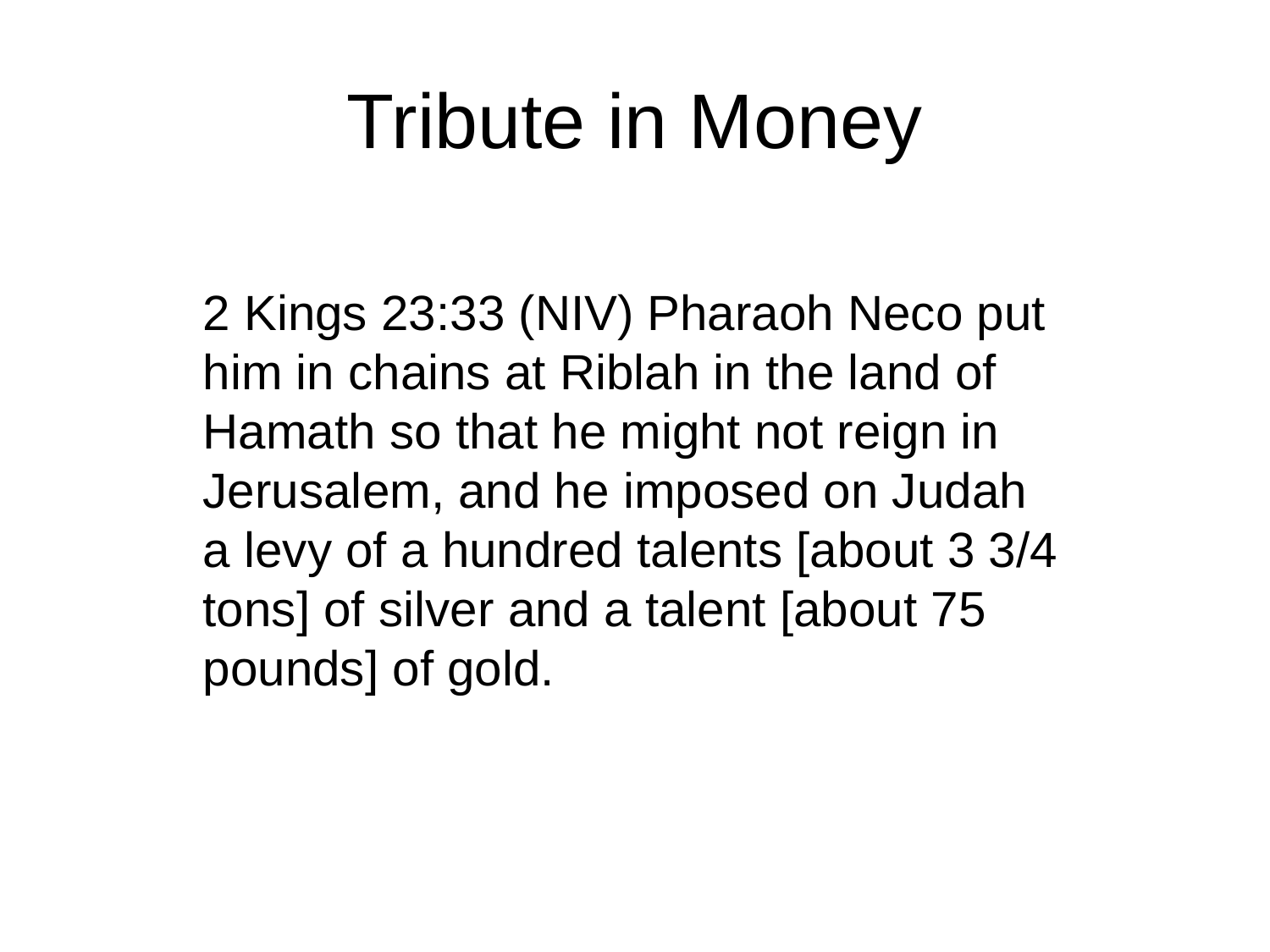

# Tribute in Money
2 Kings 23:33 (NIV) Pharaoh Neco put him in chains at Riblah in the land of Hamath so that he might not reign in Jerusalem, and he imposed on Judah a levy of a hundred talents [about 3 3/4 tons] of silver and a talent [about 75 pounds] of gold.